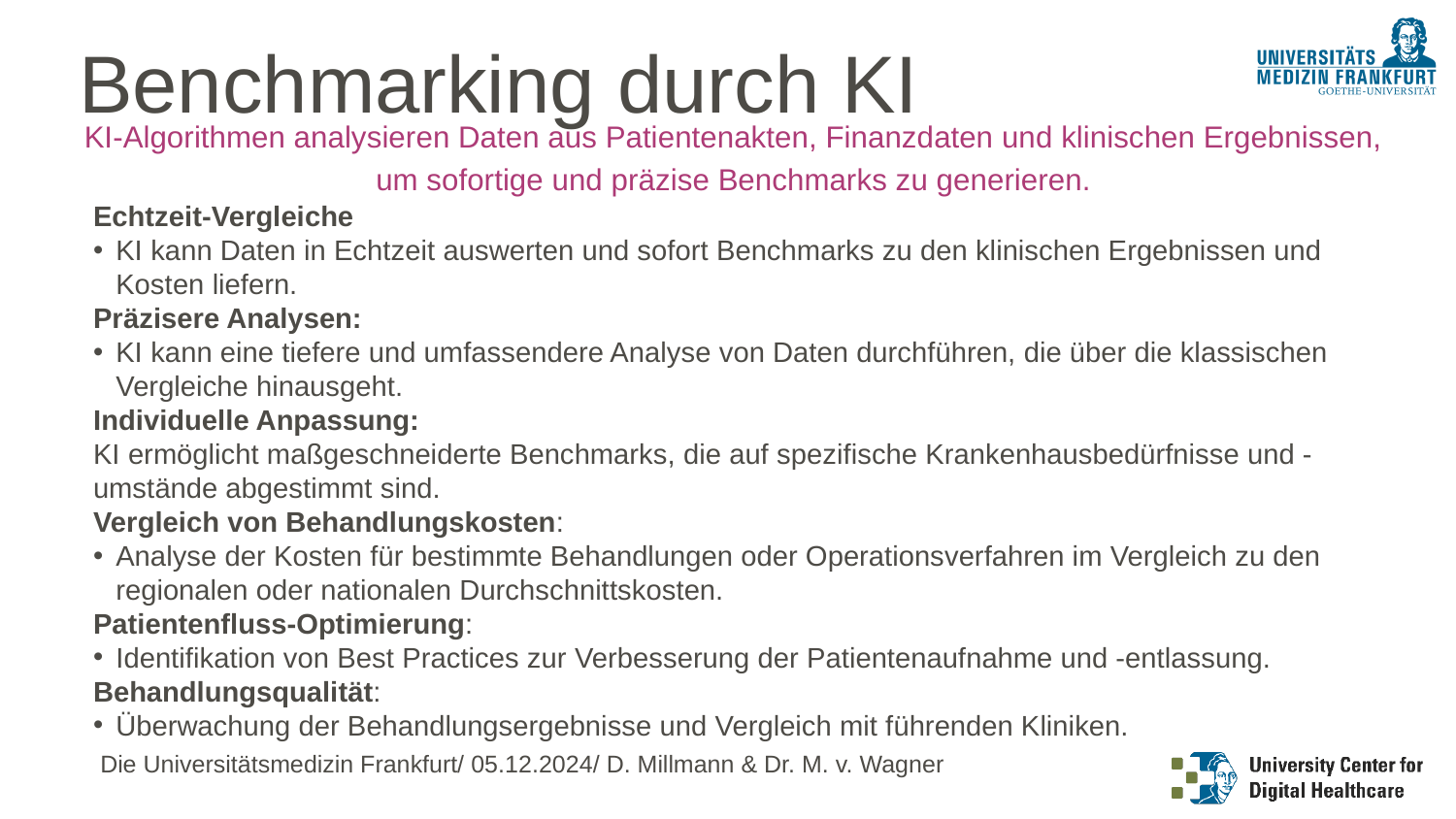

Benchmarking durch KI

KI-Algorithmen analysieren Daten aus Patientenakten, Finanzdaten und klinischen Ergebnissen, um sofortige und präzise Benchmarks zu generieren.
Echtzeit-Vergleiche
KI kann Daten in Echtzeit auswerten und sofort Benchmarks zu den klinischen Ergebnissen und Kosten liefern.
Präzisere Analysen:
KI kann eine tiefere und umfassendere Analyse von Daten durchführen, die über die klassischen Vergleiche hinausgeht.
Individuelle Anpassung:
KI ermöglicht maßgeschneiderte Benchmarks, die auf spezifische Krankenhausbedürfnisse und -umstände abgestimmt sind.
Vergleich von Behandlungskosten:
Analyse der Kosten für bestimmte Behandlungen oder Operationsverfahren im Vergleich zu den regionalen oder nationalen Durchschnittskosten.
Patientenfluss-Optimierung:
Identifikation von Best Practices zur Verbesserung der Patientenaufnahme und -entlassung.
Behandlungsqualität:
Überwachung der Behandlungsergebnisse und Vergleich mit führenden Kliniken.